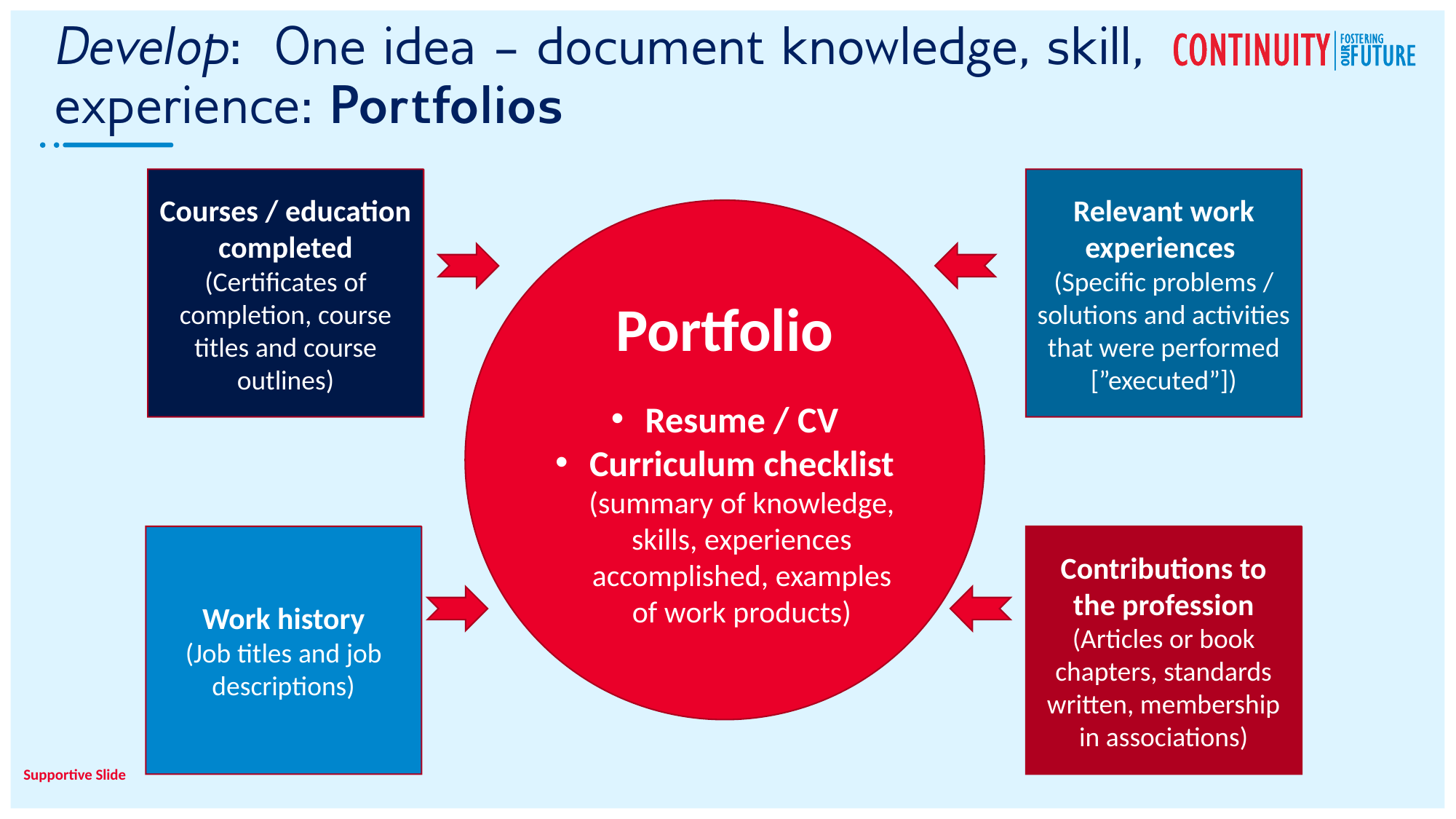

# Develop:  One idea – document knowledge, skill, experience: Portfolios
Courses / education completed (Certificates of completion, course titles and course outlines)
Relevant work experiences
(Specific problems / solutions and activities that were performed [”executed”])
Portfolio

Resume / CV
Curriculum checklist (summary of knowledge, skills, experiences accomplished, examples of work products)

Work history
(Job titles and job descriptions)
Contributions to the profession
(Articles or book chapters, standards written, membership in associations)

Supportive Slide